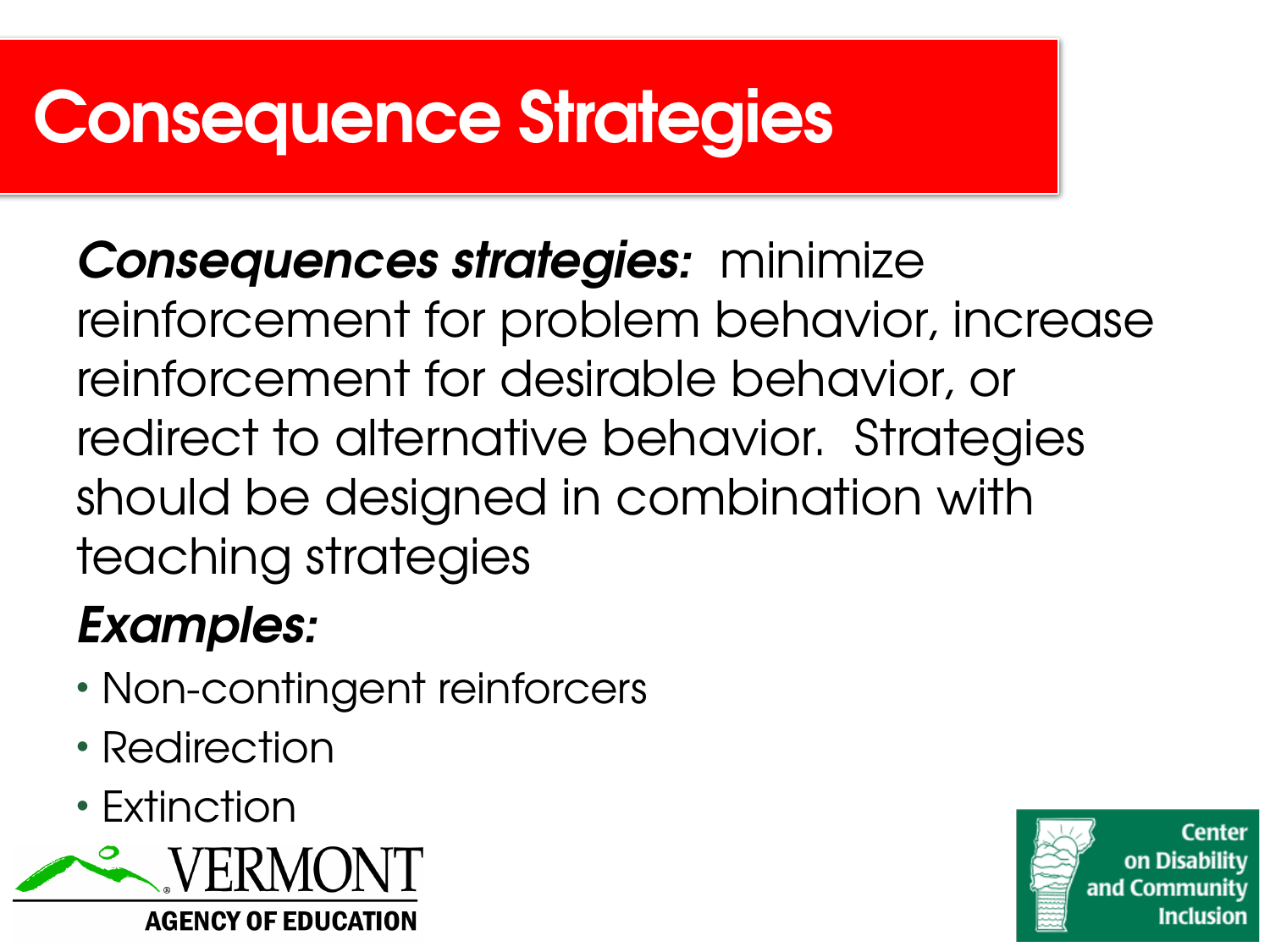

# Consequence Strategies
Consequences strategies:  minimize reinforcement for problem behavior, increase reinforcement for desirable behavior, or redirect to alternative behavior.  Strategies should be designed in combination with teaching strategies
Examples:
Non-contingent reinforcers
Redirection
Extinction